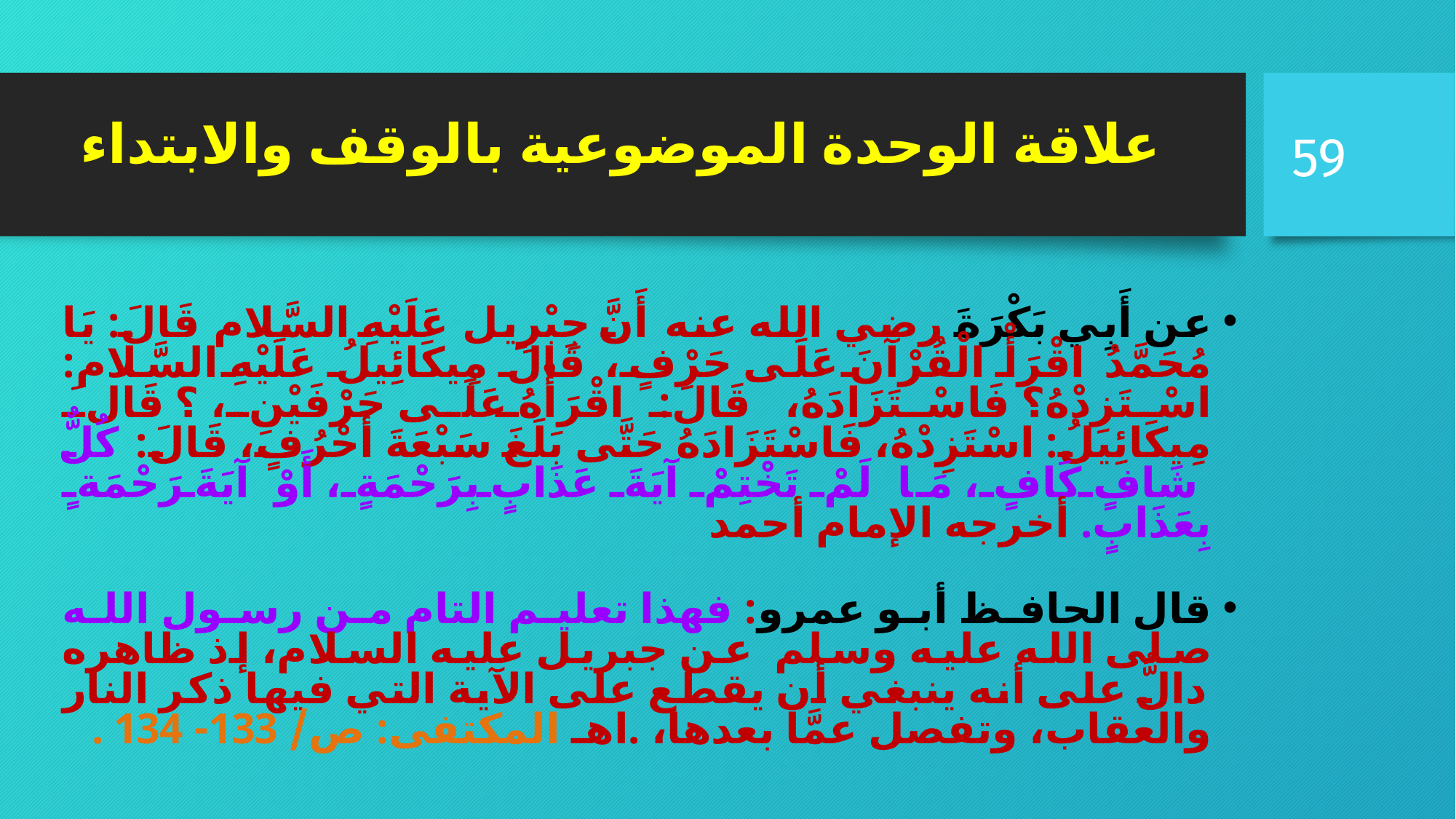

59
# علاقة الوحدة الموضوعية بالوقف والابتداء

عن أَبِي بَكْرَةَ رضي الله عنه أَنَّ جِبْرِيل عَلَيْهِ السَّلام قَالَ: يَا مُحَمَّدُ اقْرَأْ الْقُرْآنَ عَلَى حَرْفٍ، قَالَ مِيكَائِيلُ عَلَيْهِ السَّلام: اسْتَزِدْهُ؟ فَاسْتَزَادَهُ، قَالَ: اقْرَأْهُ عَلَى حَرْفَيْنِ، ؟ قَالَ مِيكَائِيلُ: اسْتَزِدْهُ، فَاسْتَزَادَهُ حَتَّى بَلَغَ سَبْعَةَ أَحْرُفٍ، قَالَ: كُلٌّ شَافٍ كَافٍ، مَا لَمْ تَخْتِمْ آيَةَ عَذَابٍ بِرَحْمَةٍ، أَوْ آيَةَ رَحْمَةٍ بِعَذَابٍ. أخرجه الإمام أحمد

قال الحافظ أبو عمرو: فهذا تعليم التام من رسول الله صلى الله عليه وسلم  عن جبريل عليه السلام، إذ ظاهره دالُّ على أنه ينبغي أن يقطع على الآية التي فيها ذكر النار والعقاب، وتفصل عمَّا بعدها، .اهـ المكتفى: ص/ 133- 134 .